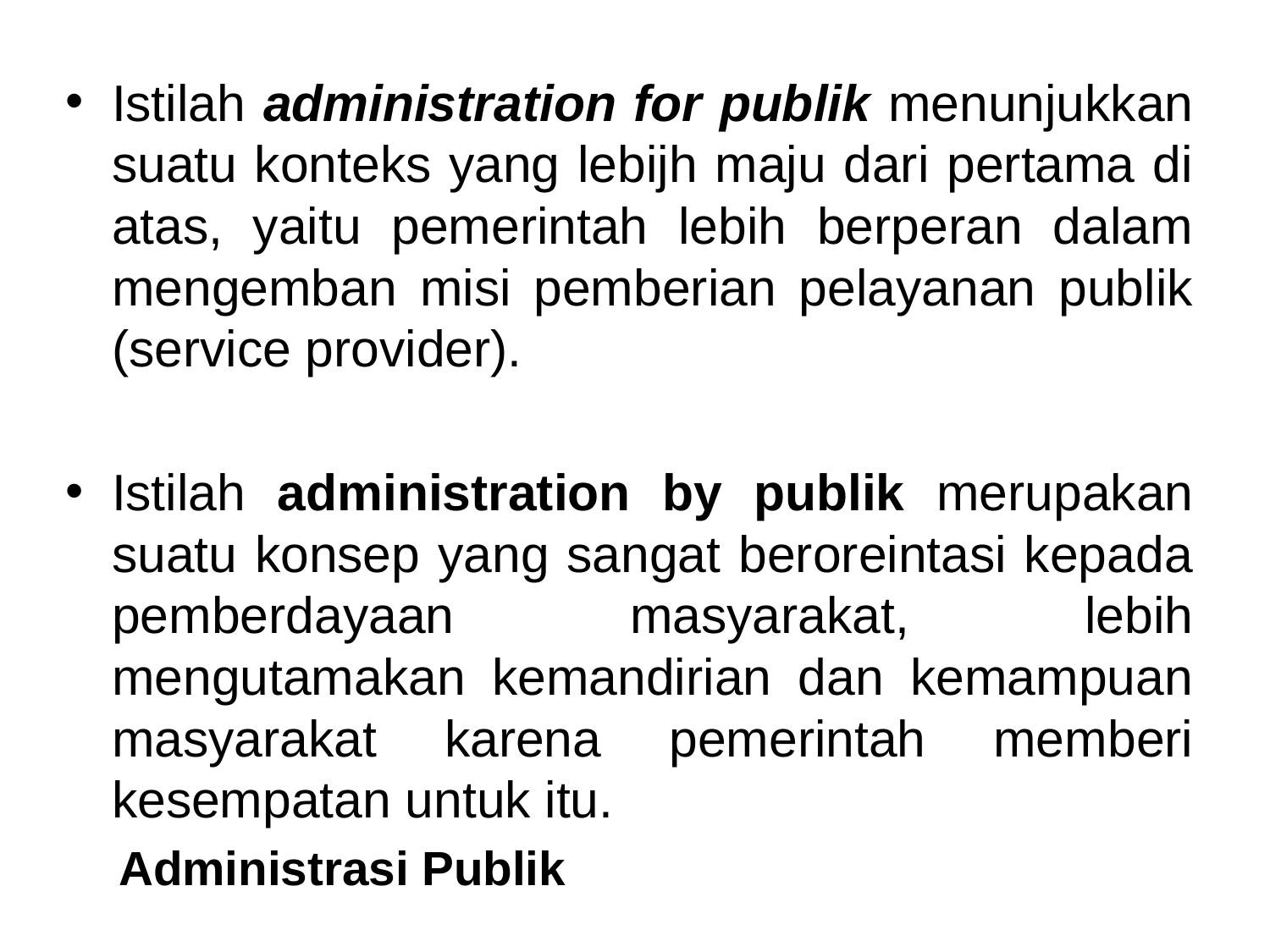

#
Istilah administration for publik menunjukkan suatu konteks yang lebijh maju dari pertama di atas, yaitu pemerintah lebih berperan dalam mengemban misi pemberian pelayanan publik (service provider).

Istilah administration by publik merupakan suatu konsep yang sangat beroreintasi kepada pemberdayaan masyarakat, lebih mengutamakan kemandirian dan kemampuan masyarakat karena pemerintah memberi kesempatan untuk itu.
    Administrasi Publik